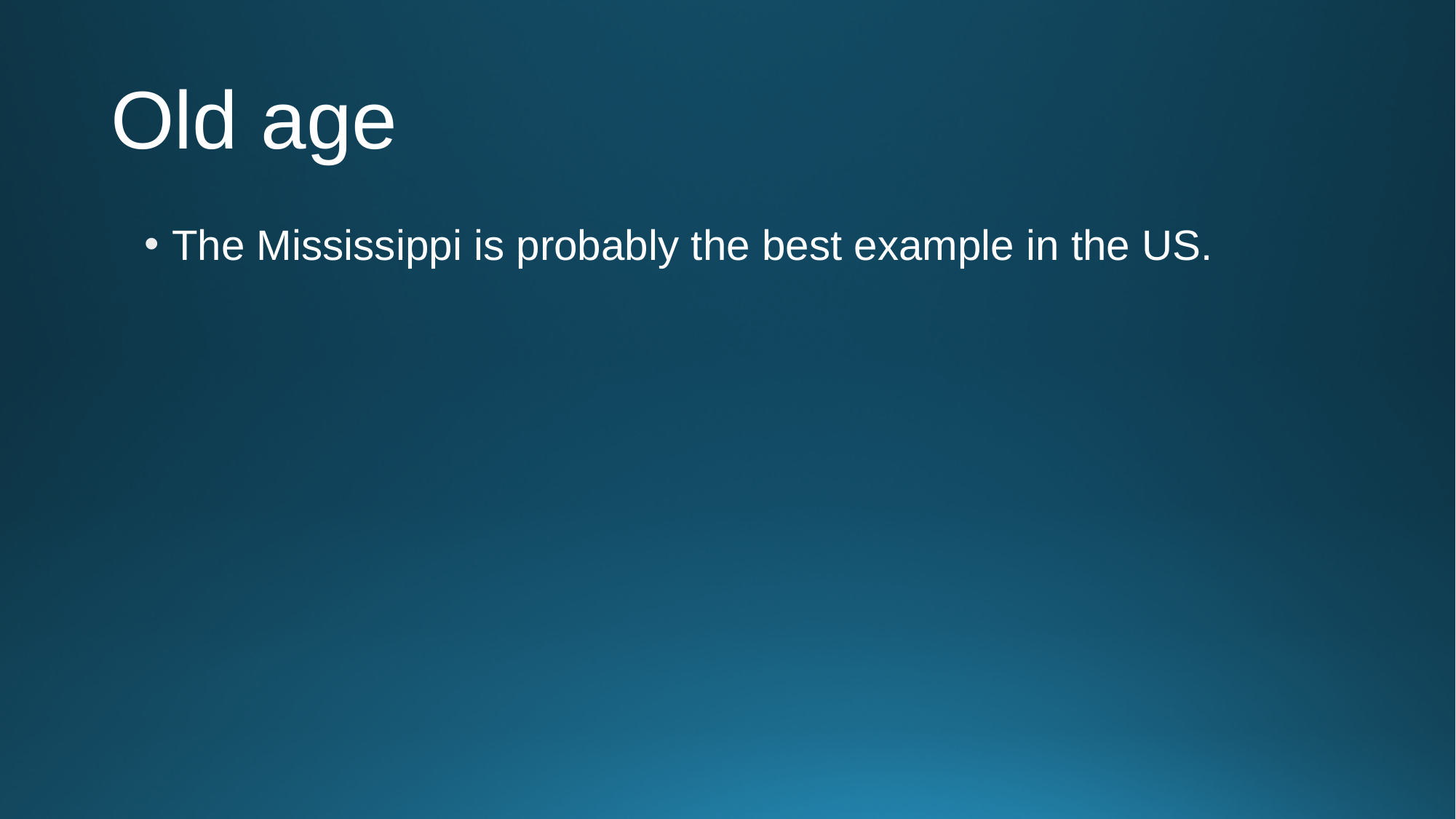

# Old age
The Mississippi is probably the best example in the US.